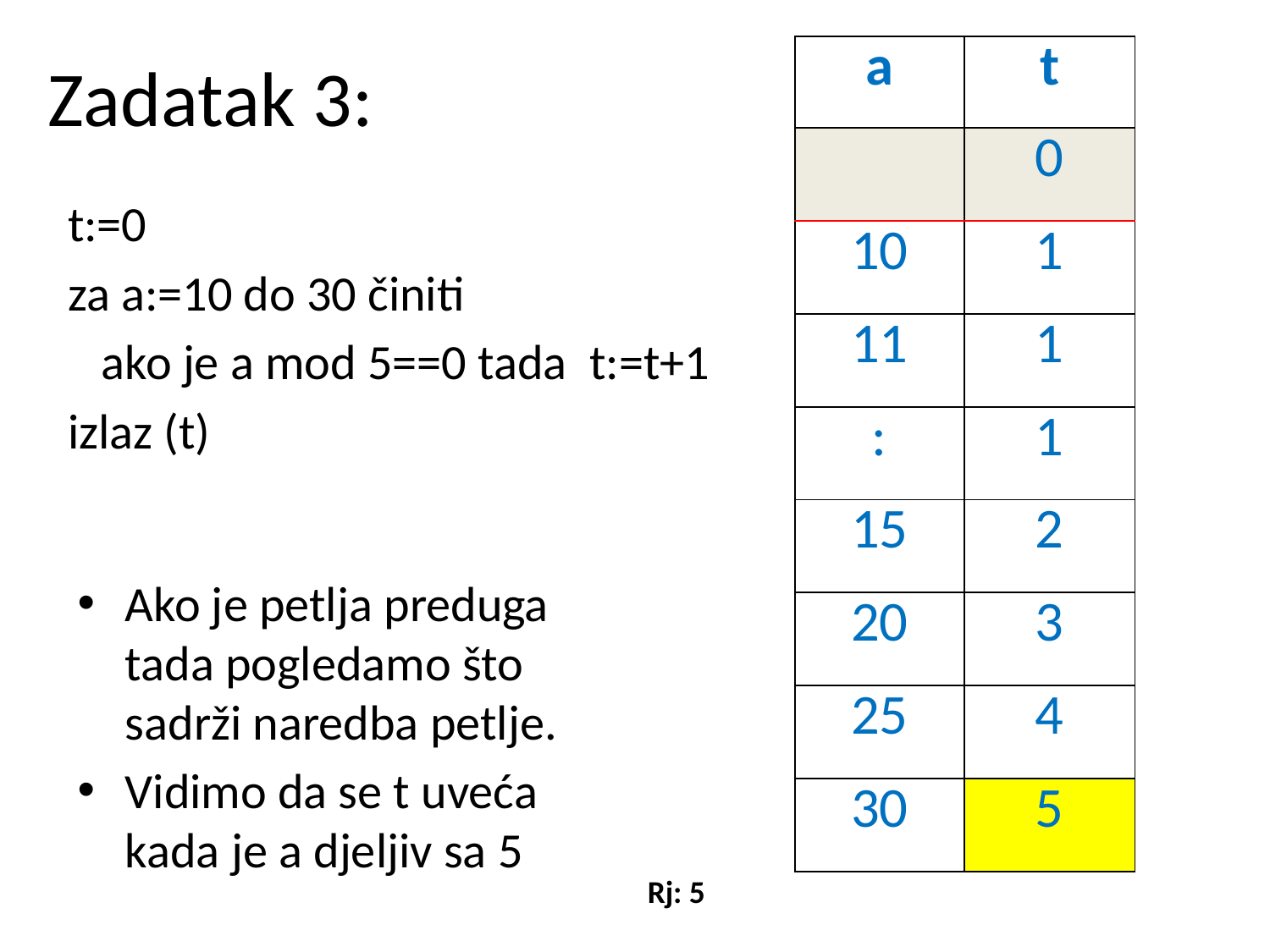

# Zadatak 3:
| a | t |
| --- | --- |
|  | 0 |
| 10 | 1 |
| 11 | 1 |
| : | 1 |
| 15 | 2 |
| 20 | 3 |
| 25 | 4 |
| 30 | 5 |
t:=0
za a:=10 do 30 činiti
   ako je a mod 5==0 tada  t:=t+1
izlaz (t)
Ako je petlja preduga tada pogledamo što sadrži naredba petlje.
Vidimo da se t uveća kada je a djeljiv sa 5

Rj: 5